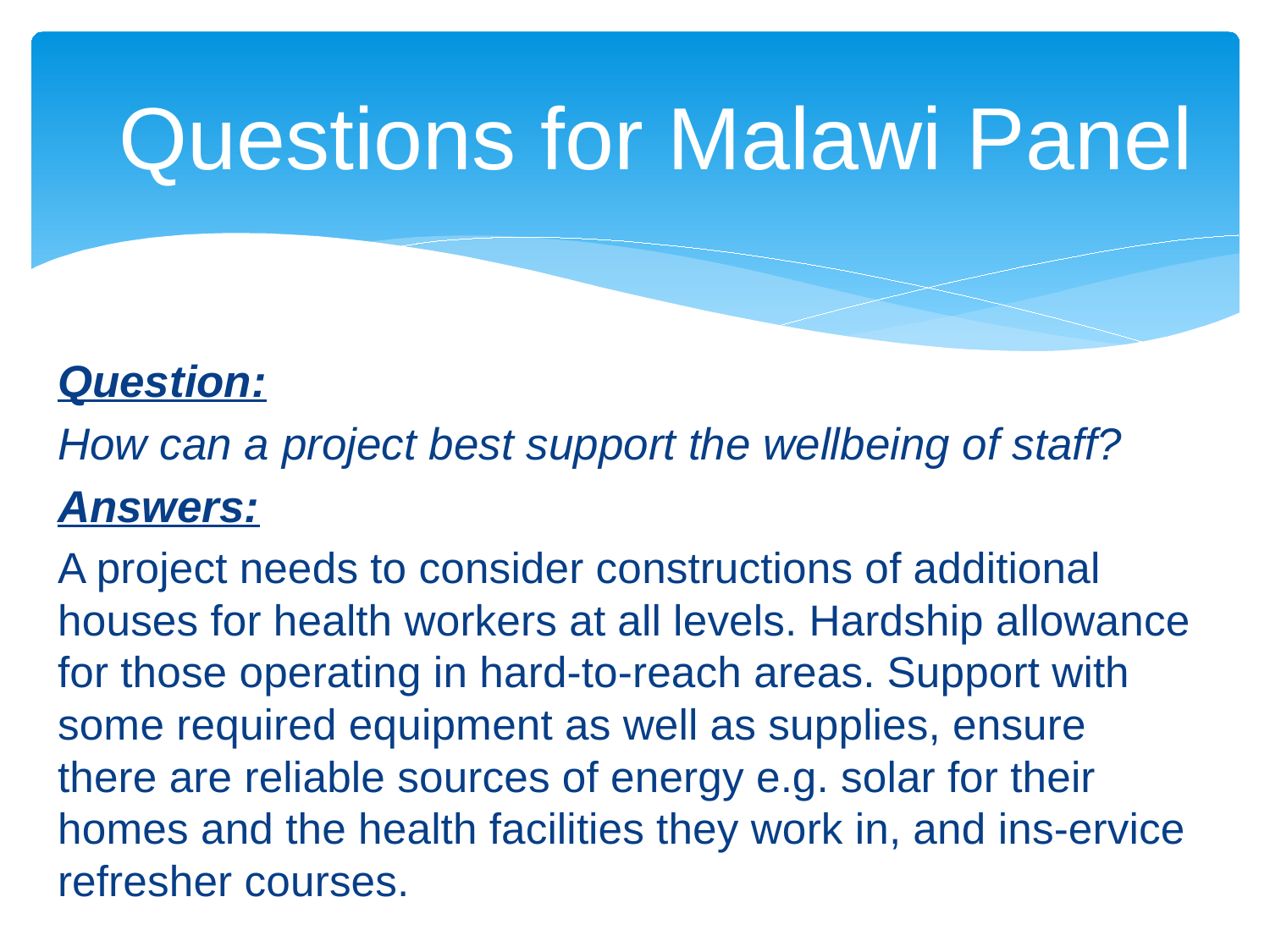

# Questions for Malawi Panel
Question:
How can a project best support the wellbeing of staff?
Answers:
A project needs to consider constructions of additional houses for health workers at all levels. Hardship allowance for those operating in hard-to-reach areas. Support with some required equipment as well as supplies, ensure there are reliable sources of energy e.g. solar for their homes and the health facilities they work in, and ins-ervice refresher courses.